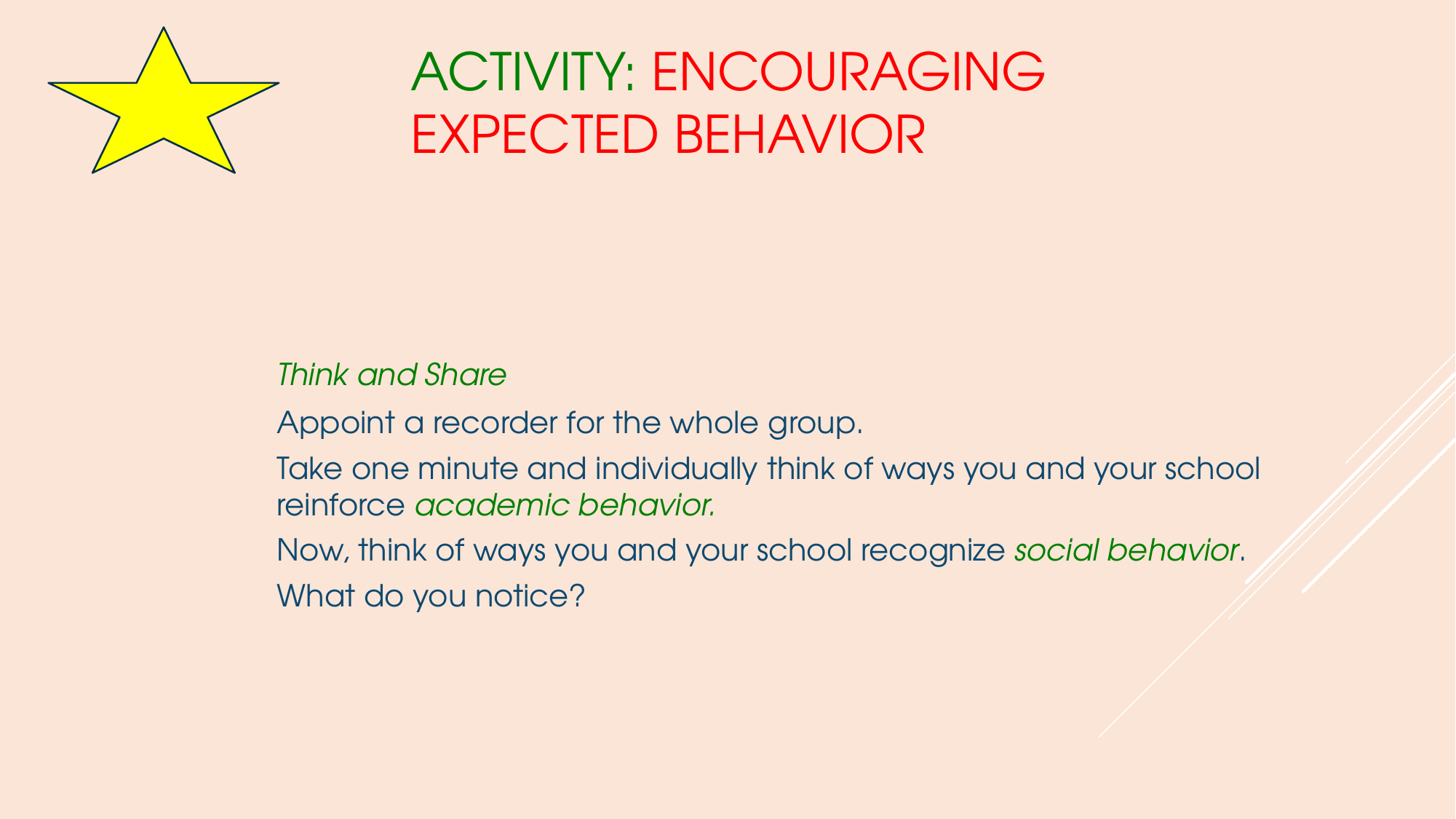

# Activity: Encouraging Expected Behavior
Think and Share
Appoint a recorder for the whole group.
Take one minute and individually think of ways you and your school reinforce academic behavior.
Now, think of ways you and your school recognize social behavior.
What do you notice?